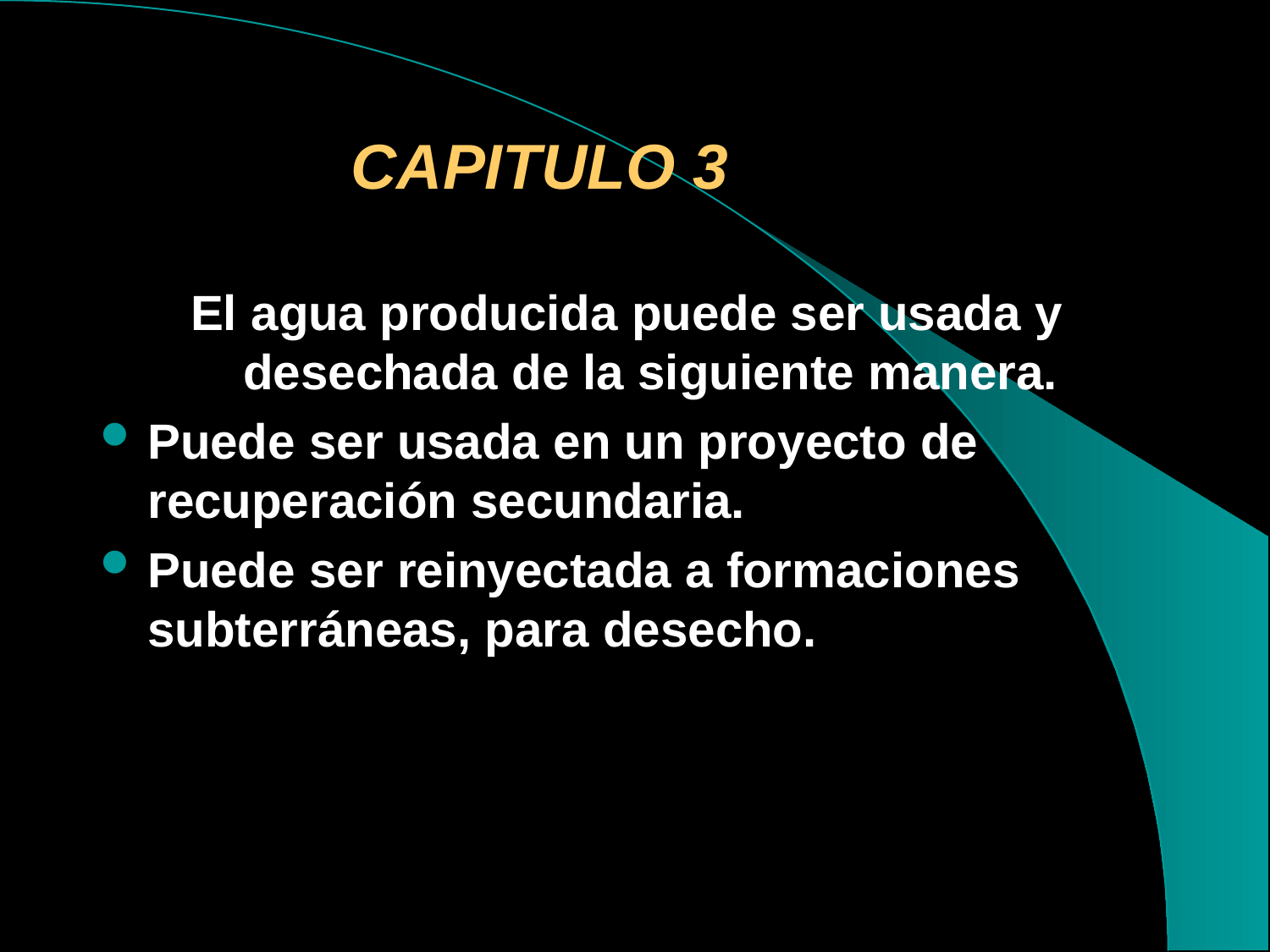

CAPITULO 3
El agua producida puede ser usada y desechada de la siguiente manera.
Puede ser usada en un proyecto de recuperación secundaria.
Puede ser reinyectada a formaciones subterráneas, para desecho.